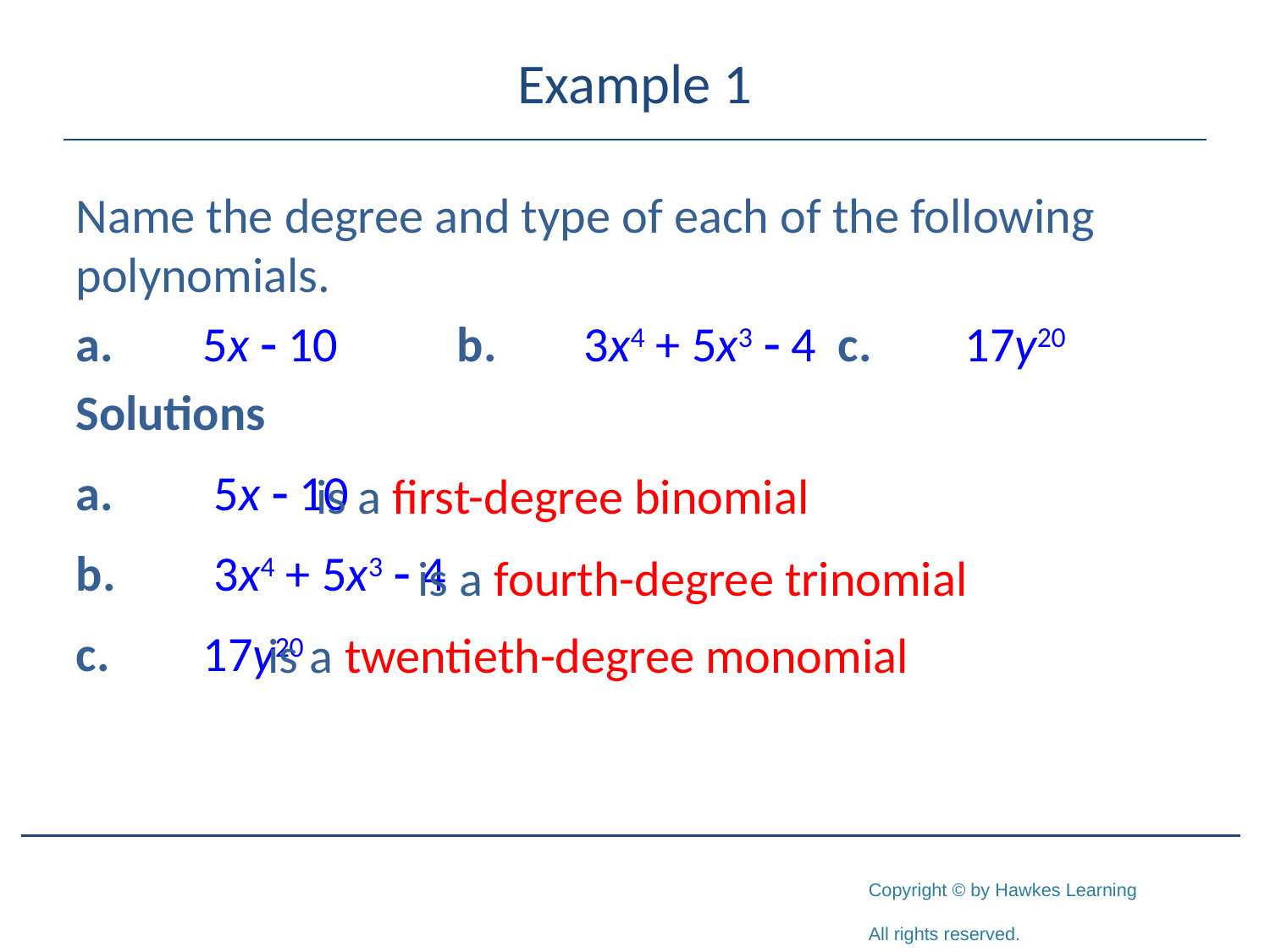

# Example 1
Name the degree and type of each of the following polynomials.
a.	5x − 10	b.	3x4 + 5x3 − 4	c.	17y20
Solutions
a.	 5x − 10
b.	 3x4 + 5x3 − 4
c. 	17y20
is a first-degree binomial
is a fourth-degree trinomial
is a twentieth-degree monomial